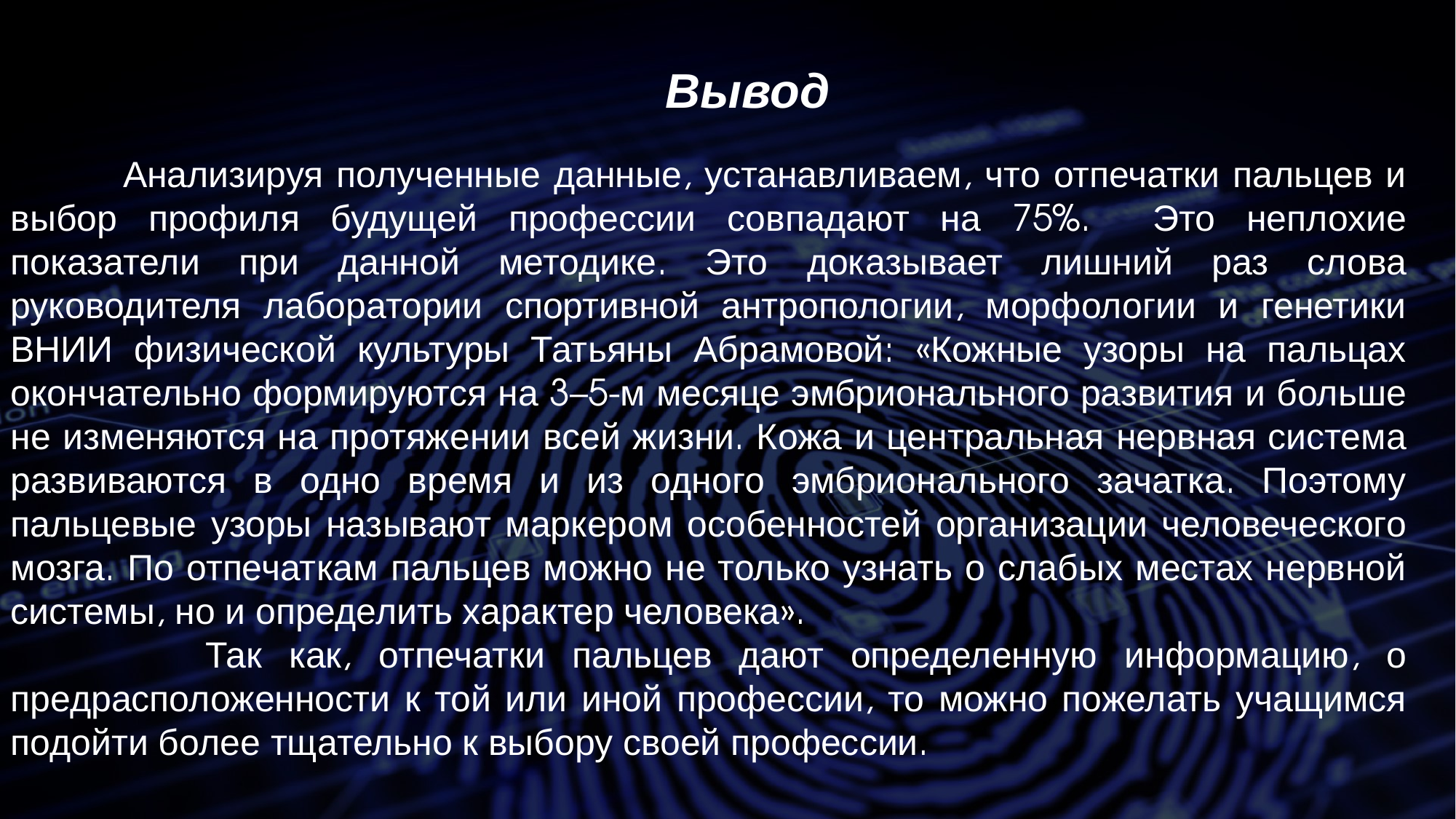

Вывод

 	Анализируя полученные данные, устанавливаем, что отпечатки пальцев и выбор профиля будущей профессии совпадают на 75%.  Это неплохие показатели при данной методике. Это доказывает лишний раз слова руководителя лаборатории спортивной антропологии, морфологии и генетики ВНИИ физической культуры Татьяны Абрамовой: «Кожные узоры на пальцах окончательно формируются на 3–5-м месяце эмбрионального развития и больше не изменяются на протяжении всей жизни. Кожа и центральная нервная система развиваются в одно время и из одного эмбрионального зачатка. Поэтому пальцевые узоры называют маркером особенностей организации человеческого мозга. По отпечаткам пальцев можно не только узнать о слабых местах нервной системы, но и определить характер человека».
     	Так как, отпечатки пальцев дают определенную информацию, о предрасположенности к той или иной профессии, то можно пожелать учащимся подойти более тщательно к выбору своей профессии.